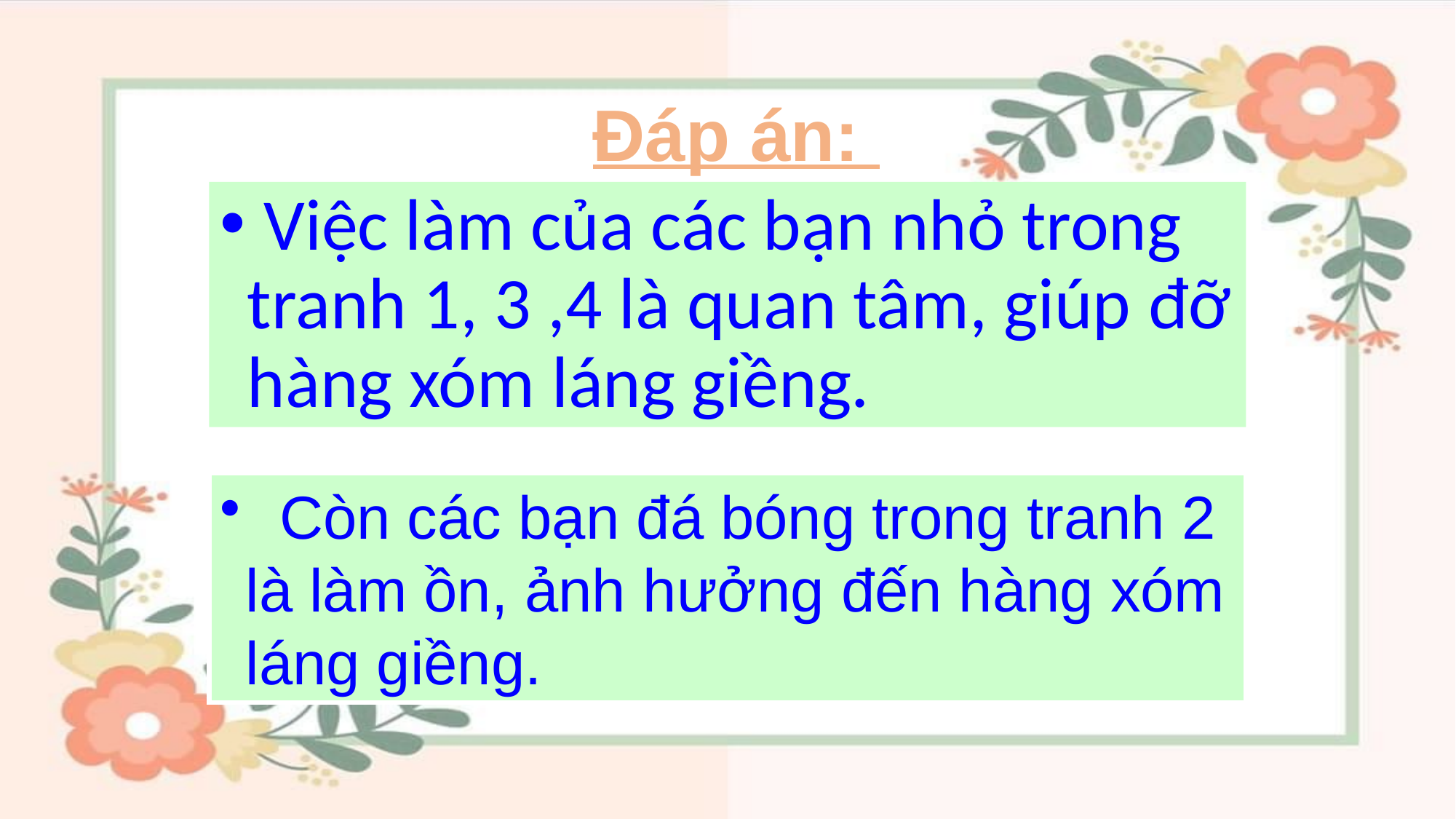

Đáp án:
 Việc làm của các bạn nhỏ trong tranh 1, 3 ,4 là quan tâm, giúp đỡ hàng xóm láng giềng.

  Còn các bạn đá bóng trong tranh 2 là làm ồn, ảnh hưởng đến hàng xóm láng giềng.